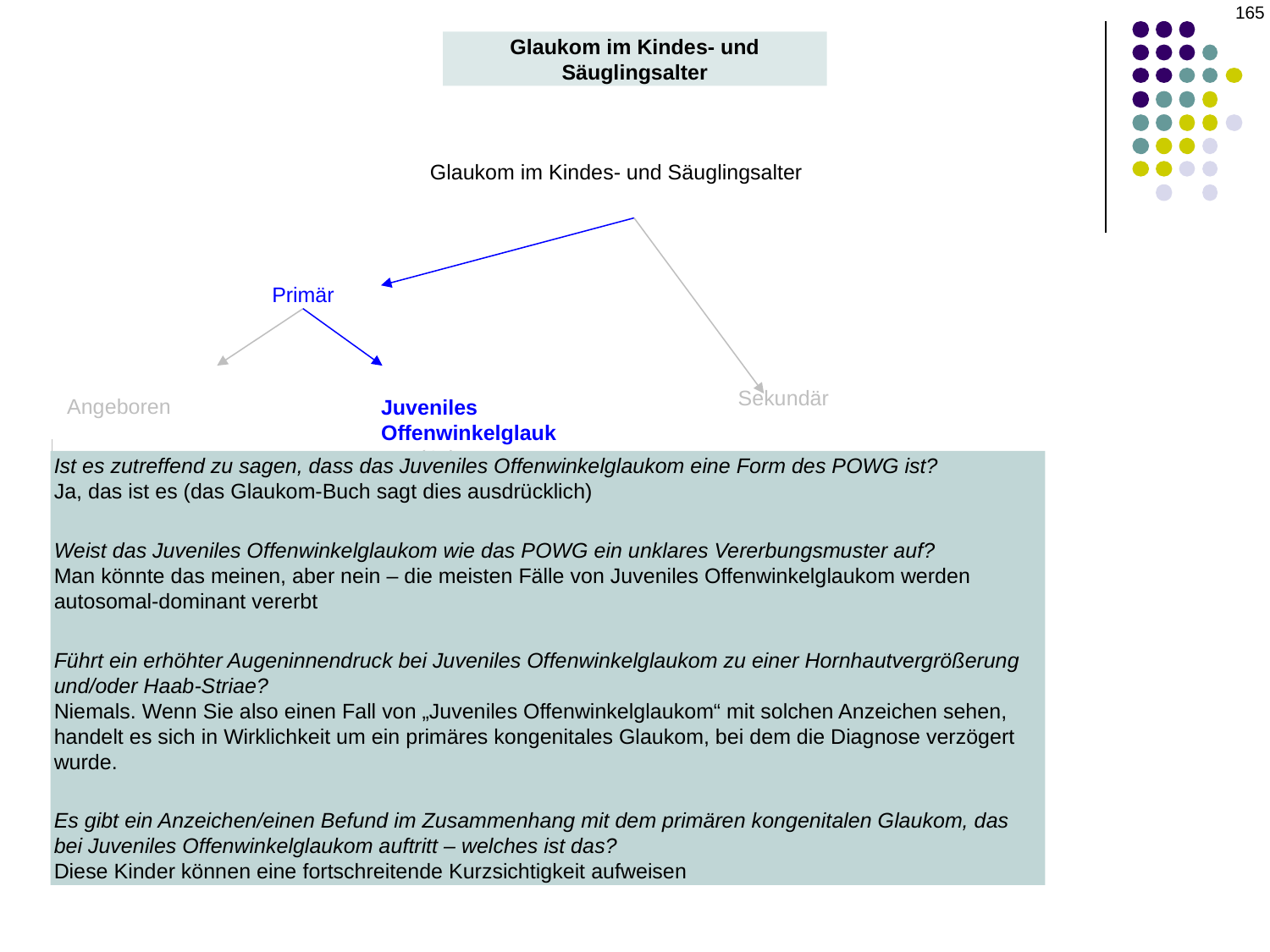

165
Glaukom im Kindes- und Säuglingsalter
Glaukom im Kindes- und Säuglingsalter
Primär
Sekundär
Angeboren
Juveniles Offenwinkelglaukom (4+)
Neugeborene: <1 Monat
Ist es zutreffend zu sagen, dass das Juveniles Offenwinkelglaukom eine Form des POWG ist?
Ja, das ist es (das Glaukom-Buch sagt dies ausdrücklich)

Weist das Juveniles Offenwinkelglaukom wie das POWG ein unklares Vererbungsmuster auf?
Man könnte das meinen, aber nein – die meisten Fälle von Juveniles Offenwinkelglaukom werden autosomal-dominant vererbt

Führt ein erhöhter Augeninnendruck bei Juveniles Offenwinkelglaukom zu einer Hornhautvergrößerung und/oder Haab-Striae?
Niemals. Wenn Sie also einen Fall von „Juveniles Offenwinkelglaukom“ mit solchen Anzeichen sehen, handelt es sich in Wirklichkeit um ein primäres kongenitales Glaukom, bei dem die Diagnose verzögert wurde.

Es gibt ein Anzeichen/einen Befund im Zusammenhang mit dem primären kongenitalen Glaukom, das bei Juveniles Offenwinkelglaukom auftritt – welches ist das?
Diese Kinder können eine fortschreitende Kurzsichtigkeit aufweisen
Im Säuglingsalter: 1–24 Monate
Spät auftretend: 24 Monate bis 4 Jahre
Wenn wir über das primäre angeborene Glaukom nachdenken, unterteilen wir es in drei Kategorien. Welche sind das?